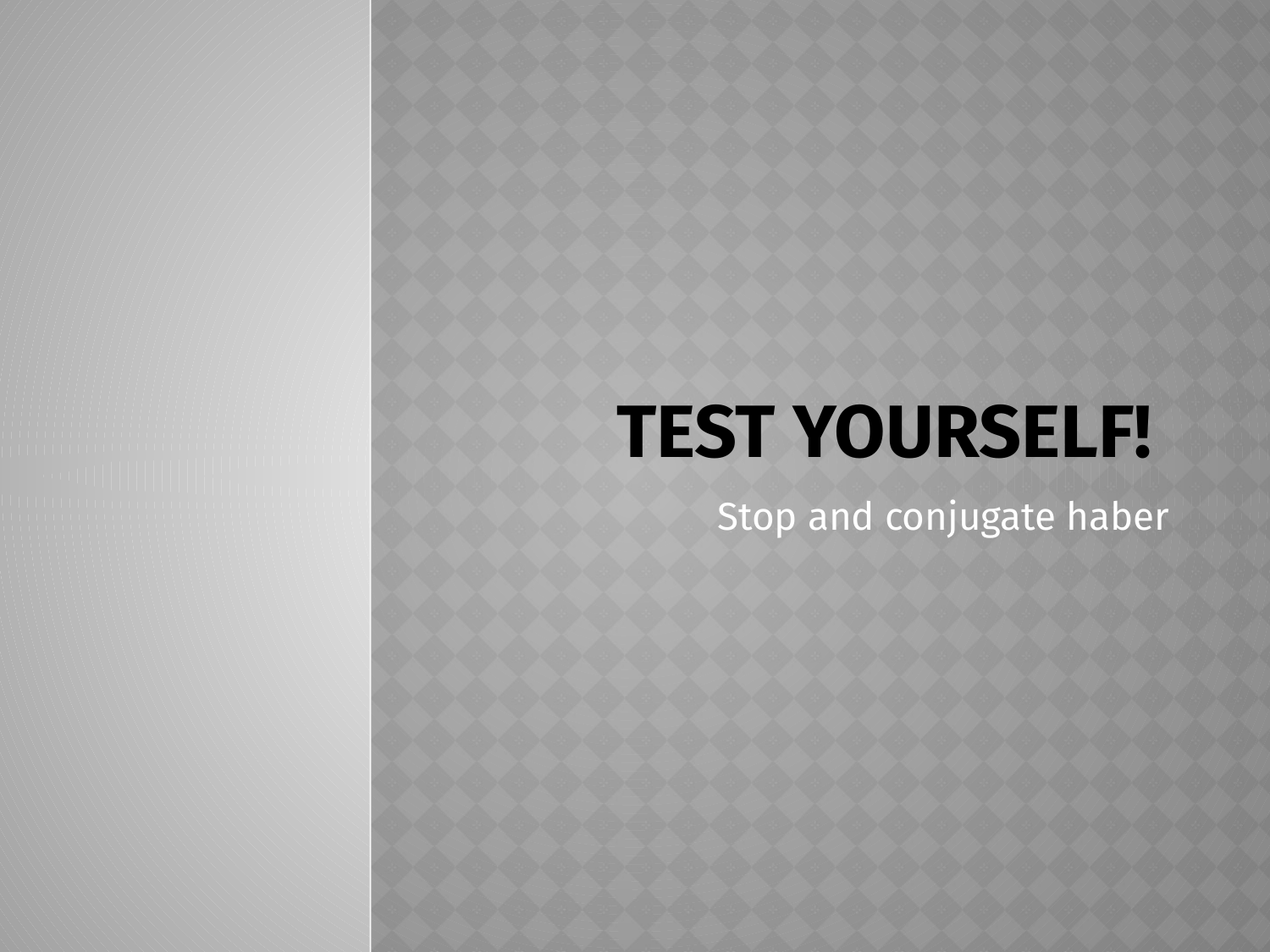

# Test yourself!
Stop and conjugate haber